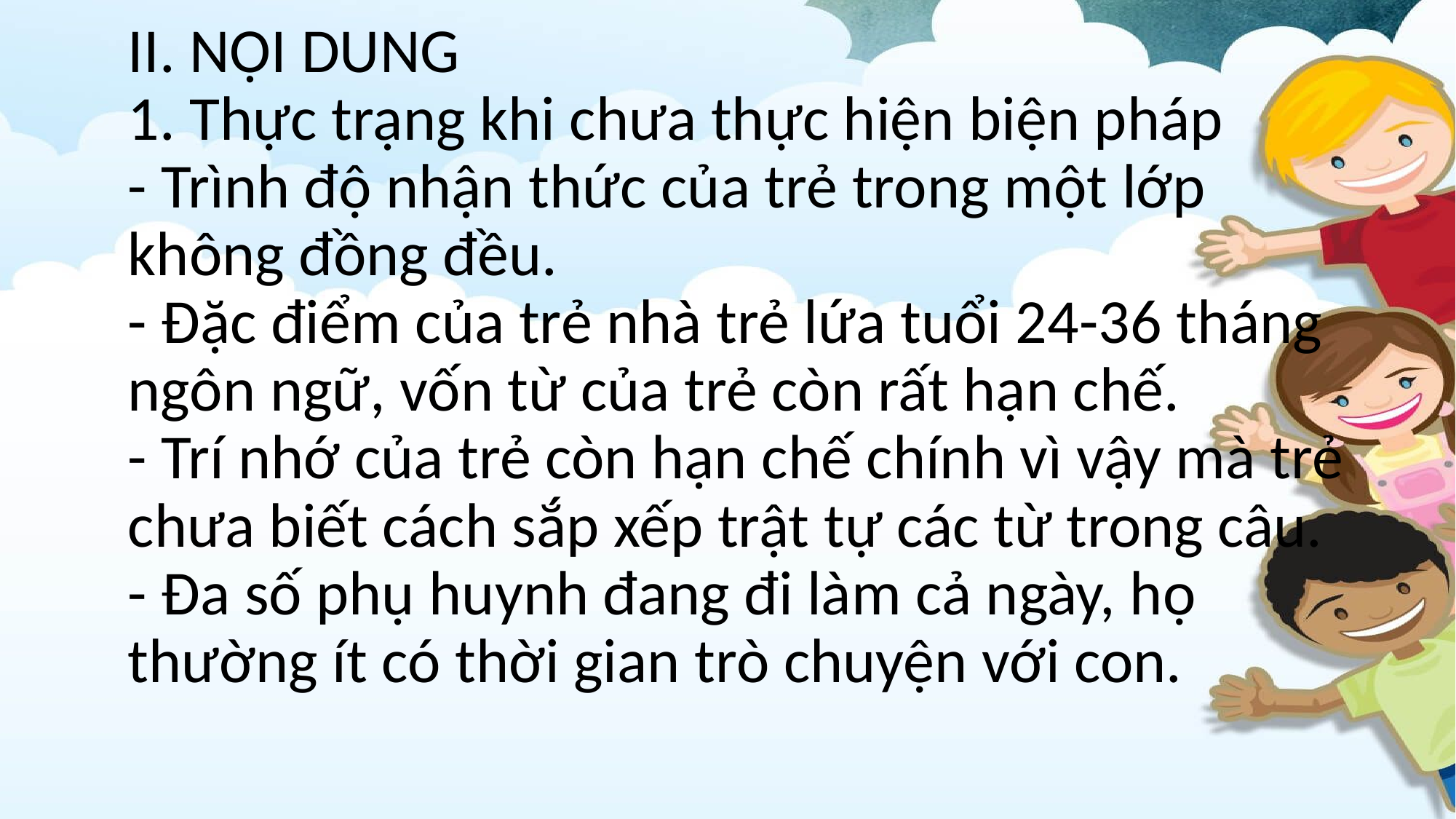

# II. NỘI DUNG 1. Thực trạng khi chưa thực hiện biện pháp - Trình độ nhận thức của trẻ trong một lớp không đồng đều. - Đặc điểm của trẻ nhà trẻ lứa tuổi 24-36 tháng ngôn ngữ, vốn từ của trẻ còn rất hạn chế. - Trí nhớ của trẻ còn hạn chế chính vì vậy mà trẻ chưa biết cách sắp xếp trật tự các từ trong câu. - Đa số phụ huynh đang đi làm cả ngày, họ thường ít có thời gian trò chuyện với con.